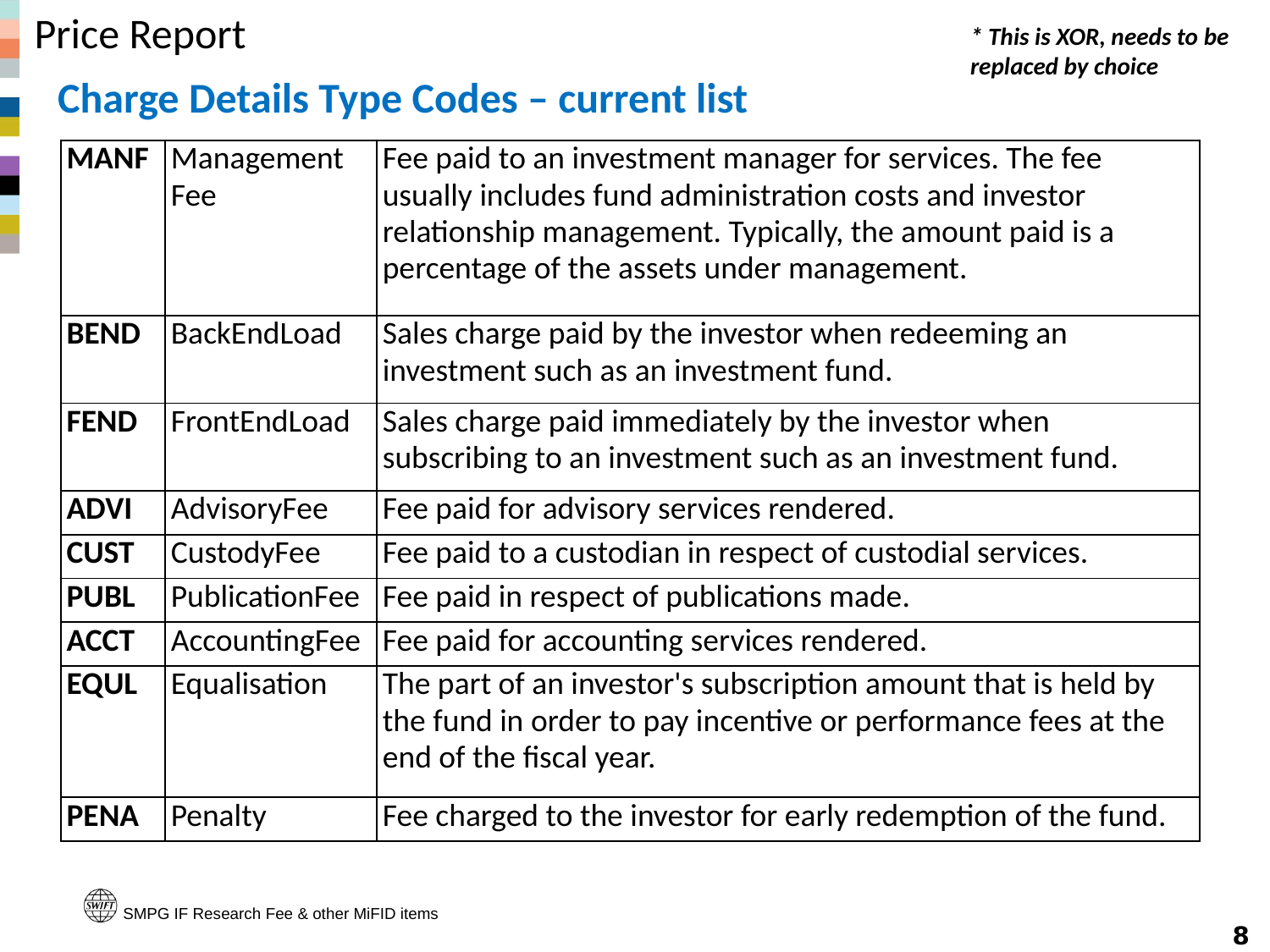

# Price Report
* This is XOR, needs to be replaced by choice
Charge Details Type Codes – current list

| MANF | Management Fee | Fee paid to an investment manager for services. The fee usually includes fund administration costs and investor relationship management. Typically, the amount paid is a percentage of the assets under management. |
| --- | --- | --- |
| BEND | BackEndLoad | Sales charge paid by the investor when redeeming an investment such as an investment fund. |
| FEND | FrontEndLoad | Sales charge paid immediately by the investor when subscribing to an investment such as an investment fund. |
| ADVI | AdvisoryFee | Fee paid for advisory services rendered. |
| CUST | CustodyFee | Fee paid to a custodian in respect of custodial services. |
| PUBL | PublicationFee | Fee paid in respect of publications made. |
| ACCT | AccountingFee | Fee paid for accounting services rendered. |
| EQUL | Equalisation | The part of an investor's subscription amount that is held by the fund in order to pay incentive or performance fees at the end of the fiscal year. |
| PENA | Penalty | Fee charged to the investor for early redemption of the fund. |
SMPG IF Research Fee & other MiFID items
8